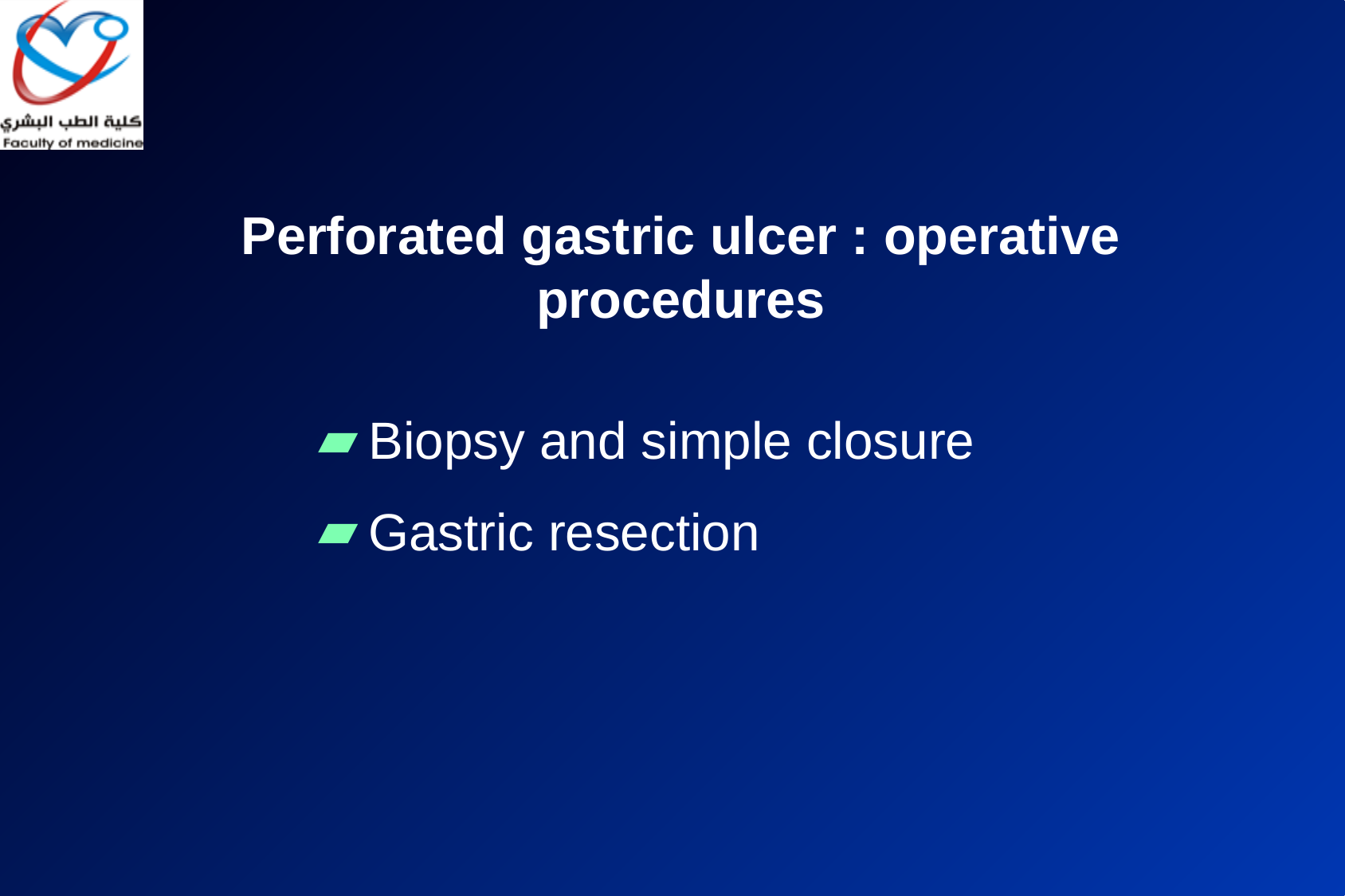

# Perforated gastric ulcer : operative procedures
Biopsy and simple closure
Gastric resection